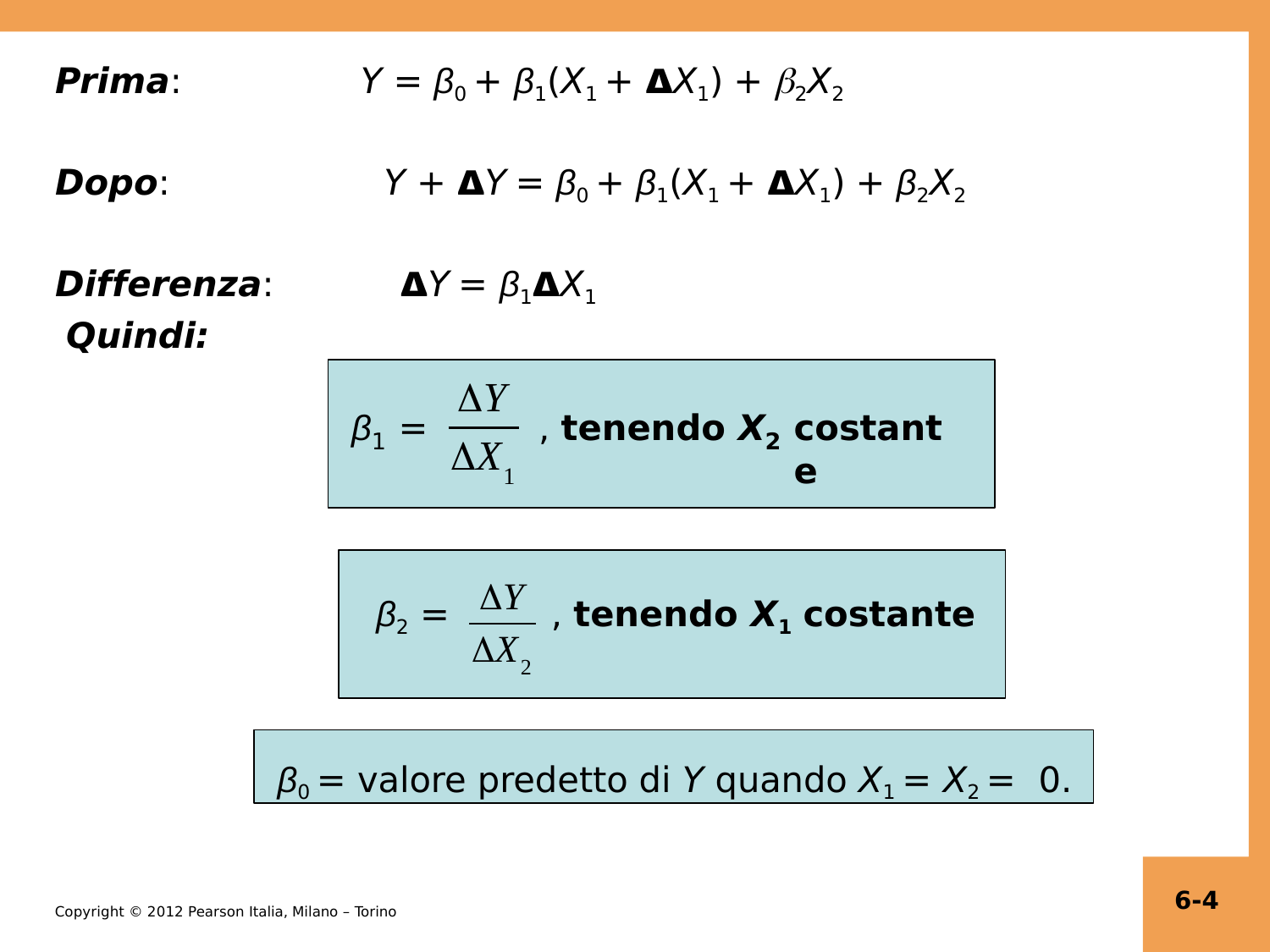

Y = β0 + β1(X1 + ΔX1) + β2X2
Prima:
Dopo:
Y + ΔY = β0 + β1(X1 + ΔX1) + β2X2
Differenza:  Quindi:
ΔY = β1ΔX1
ΔY
β	=
, tenendo X
costante
1
2
ΔX

1
ΔY
β2 =
, tenendo X1 costante
ΔX

2
β0 = valore predetto di Y quando X1 = X2 = 0.
6-4
Copyright © 2012 Pearson Italia, Milano – Torino